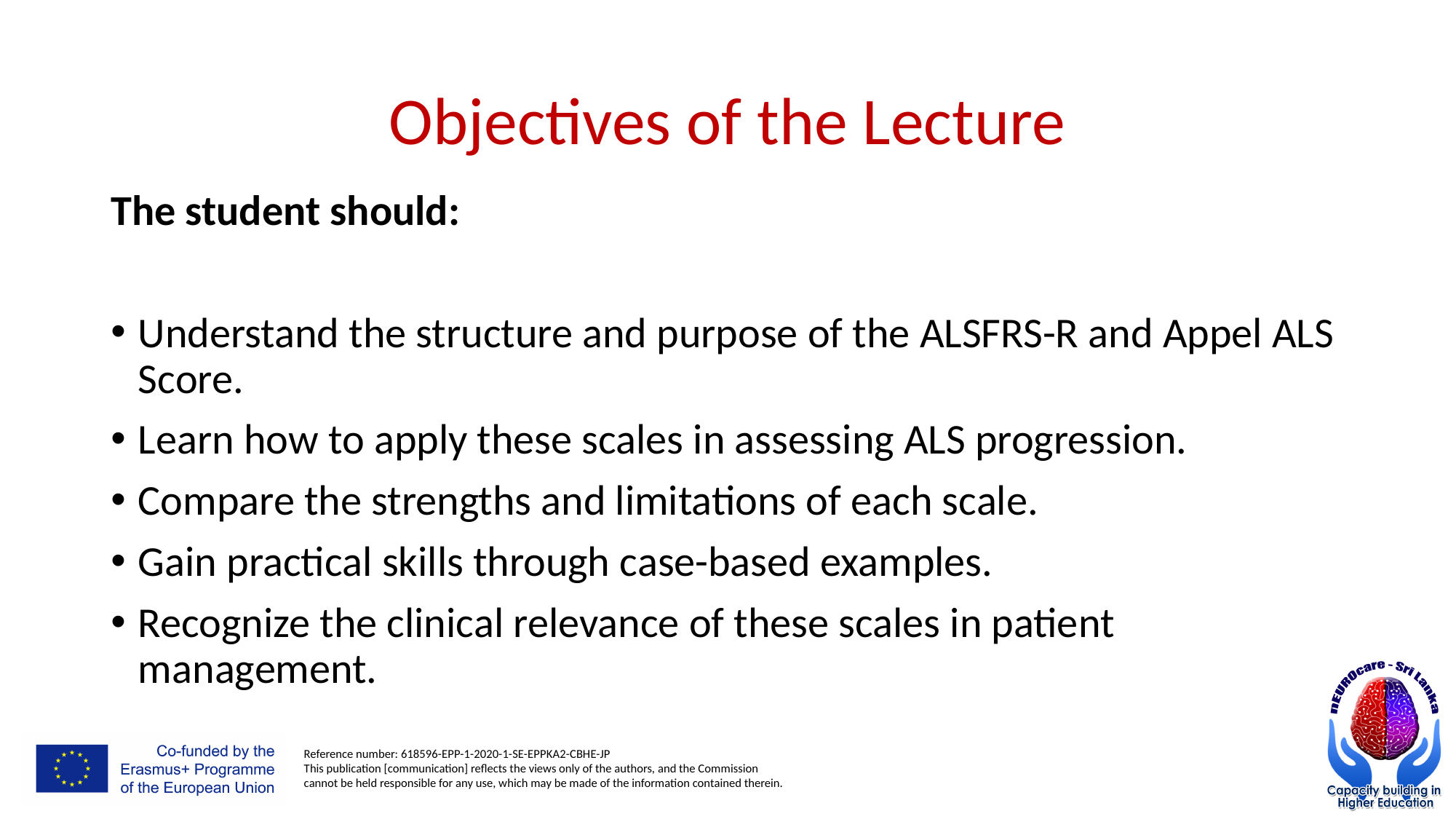

# Objectives of the Lecture
The student should:

Understand the structure and purpose of the ALSFRS-R and Appel ALS Score.
Learn how to apply these scales in assessing ALS progression.
Compare the strengths and limitations of each scale.
Gain practical skills through case-based examples.
Recognize the clinical relevance of these scales in patient management.